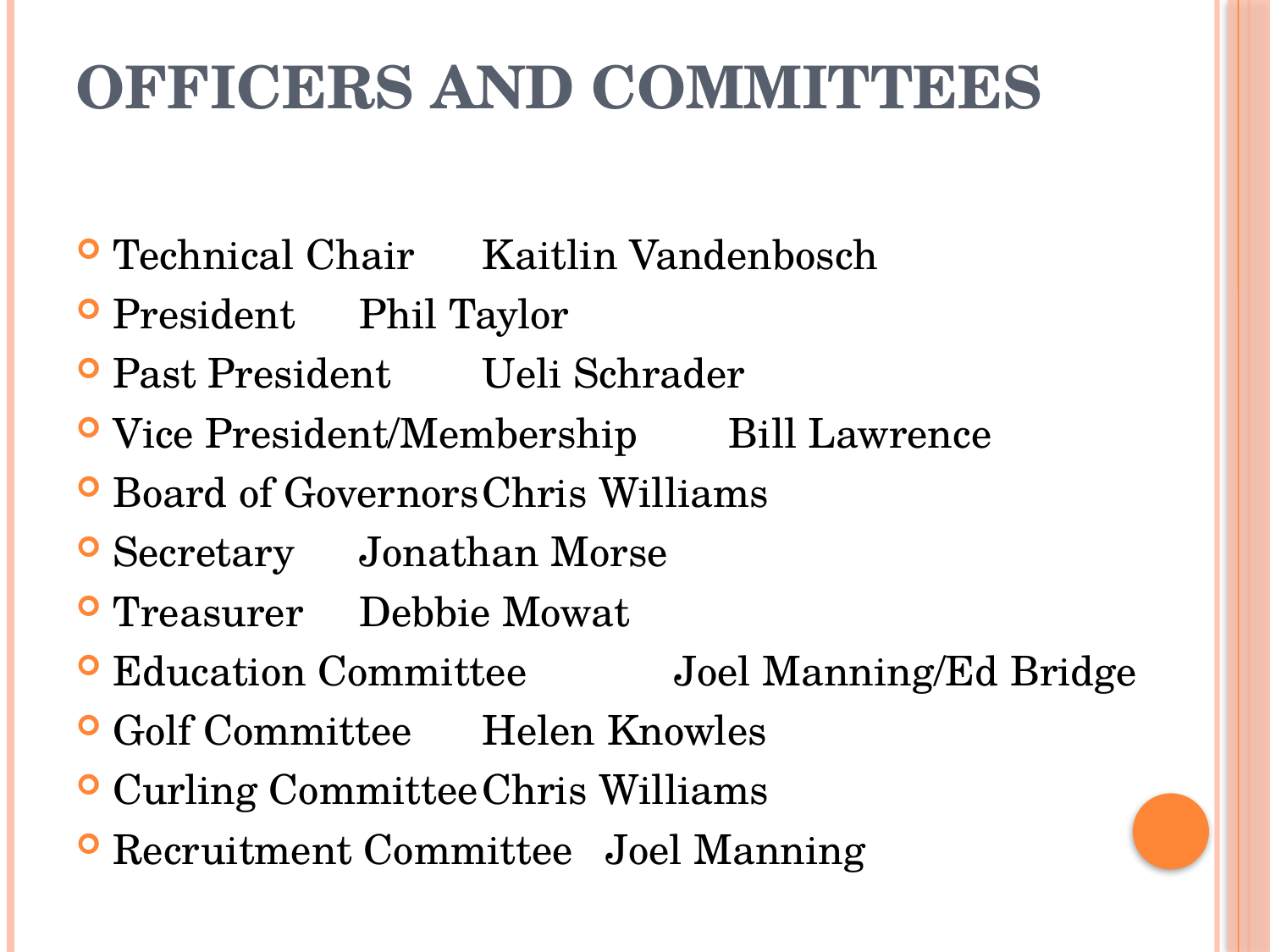

# Officers and Committees
Technical Chair			Kaitlin Vandenbosch
President				Phil Taylor
Past President			Ueli Schrader
Vice President/Membership	Bill Lawrence
Board of Governors		Chris Williams
Secretary				Jonathan Morse
Treasurer				Debbie Mowat
Education Committee	      Joel Manning/Ed Bridge
Golf Committee			Helen Knowles
Curling Committee		Chris Williams
Recruitment Committee	Joel Manning